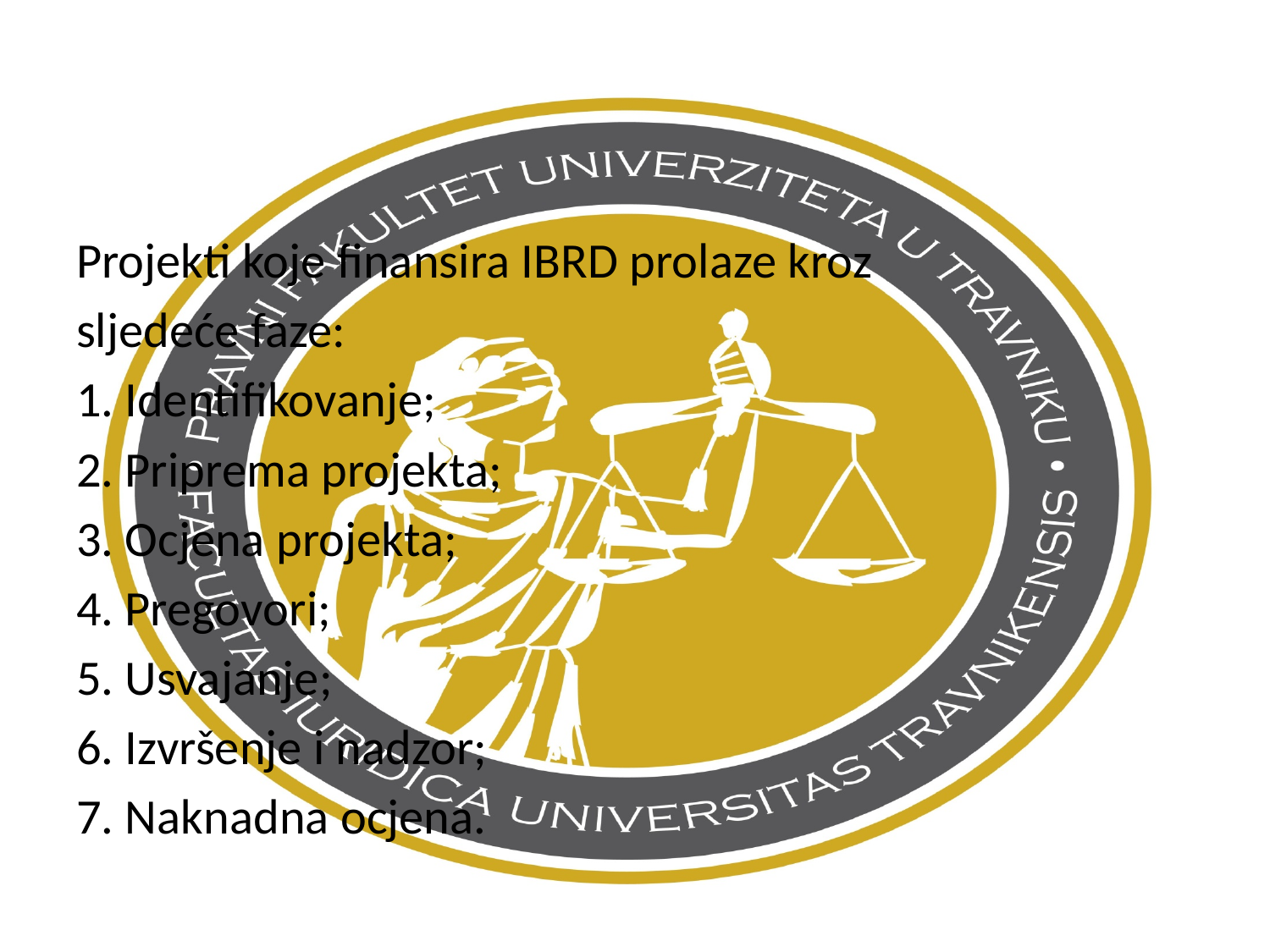

Projekti koje finansira IBRD prolaze kroz
sljedeće faze:
1. Identifikovanje;
2. Priprema projekta;
3. Ocjena projekta;
4. Pregovori;
5. Usvajanje;
6. Izvršenje i nadzor;
7. Naknadna ocjena.